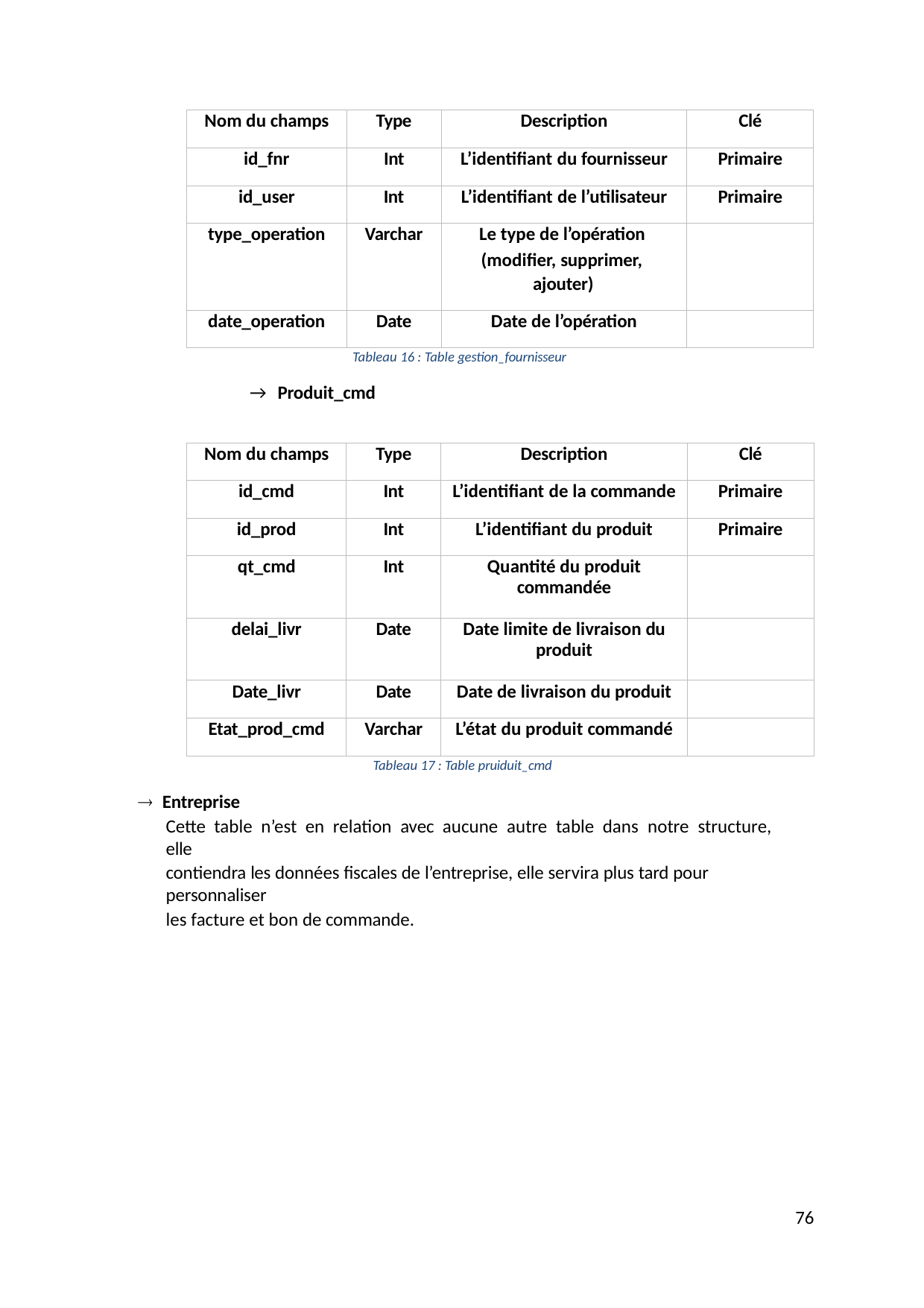

| Nom du champs | Type | Description | Clé |
| --- | --- | --- | --- |
| id\_fnr | Int | L’identifiant du fournisseur | Primaire |
| id\_user | Int | L’identifiant de l’utilisateur | Primaire |
| type\_operation | Varchar | Le type de l’opération (modifier, supprimer, ajouter) |  |
| date\_operation | Date | Date de l’opération |  |
Tableau 16 : Table gestion_fournisseur
→ Produit_cmd
| Nom du champs | Type | Description | Clé |
| --- | --- | --- | --- |
| id\_cmd | Int | L’identifiant de la commande | Primaire |
| id\_prod | Int | L’identifiant du produit | Primaire |
| qt\_cmd | Int | Quantité du produit commandée |  |
| delai\_livr | Date | Date limite de livraison du produit |  |
| Date\_livr | Date | Date de livraison du produit |  |
| Etat\_prod\_cmd | Varchar | L’état du produit commandé |  |
Tableau 17 : Table pruiduit_cmd
→ Entreprise
Cette table n’est en relation avec aucune autre table dans notre structure, elle
contiendra les données fiscales de l’entreprise, elle servira plus tard pour personnaliser
les facture et bon de commande.
76